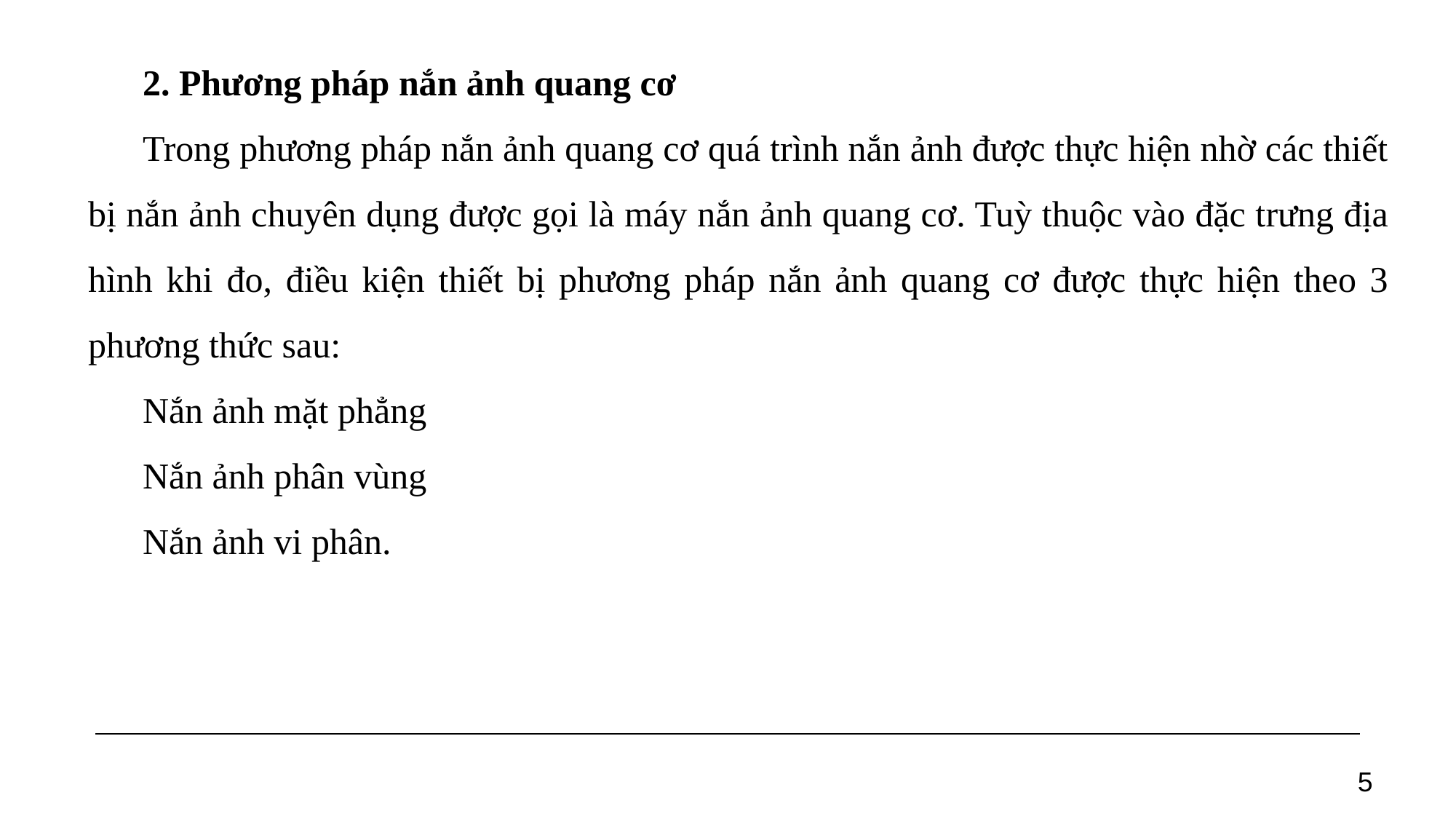

2. Phương pháp nắn ảnh quang cơ
Trong phương pháp nắn ảnh quang cơ quá trình nắn ảnh được thực hiện nhờ các thiết bị nắn ảnh chuyên dụng được gọi là máy nắn ảnh quang cơ. Tuỳ thuộc vào đặc trưng địa hình khi đo, điều kiện thiết bị phương pháp nắn ảnh quang cơ được thực hiện theo 3 phương thức sau:
Nắn ảnh mặt phẳng
Nắn ảnh phân vùng
Nắn ảnh vi phân.
5